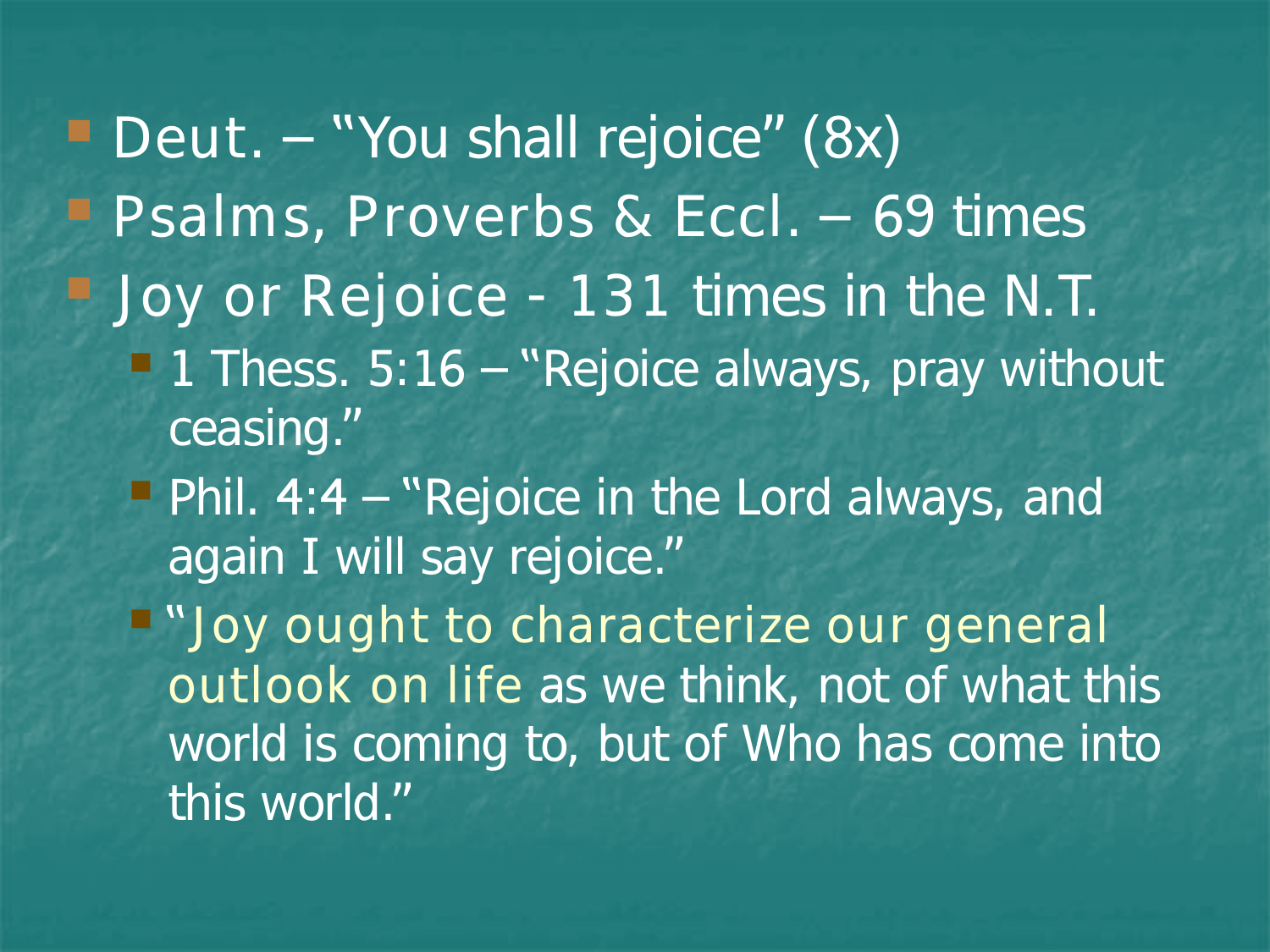

Deut. – “You shall rejoice” (8x)
Psalms, Proverbs & Eccl. – 69 times
Joy or Rejoice - 131 times in the N.T.
1 Thess. 5:16 – “Rejoice always, pray without ceasing.”
Phil. 4:4 – “Rejoice in the Lord always, and again I will say rejoice.”
“Joy ought to characterize our general outlook on life as we think, not of what this world is coming to, but of Who has come into this world.”